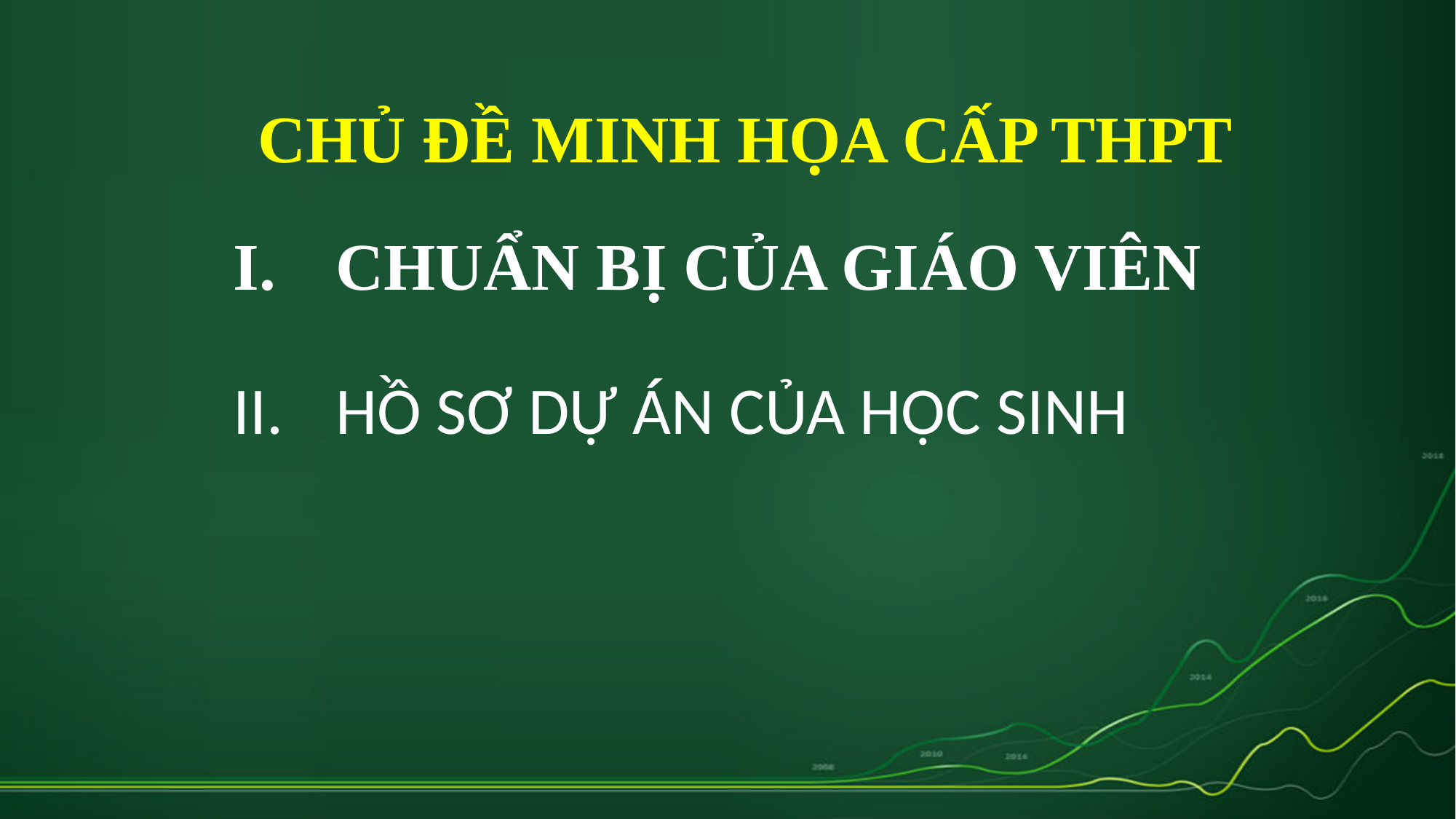

CHỦ ĐỀ MINH HỌA CẤP THPT
CHUẨN BỊ CỦA GIÁO VIÊN

HỒ SƠ DỰ ÁN CỦA HỌC SINH